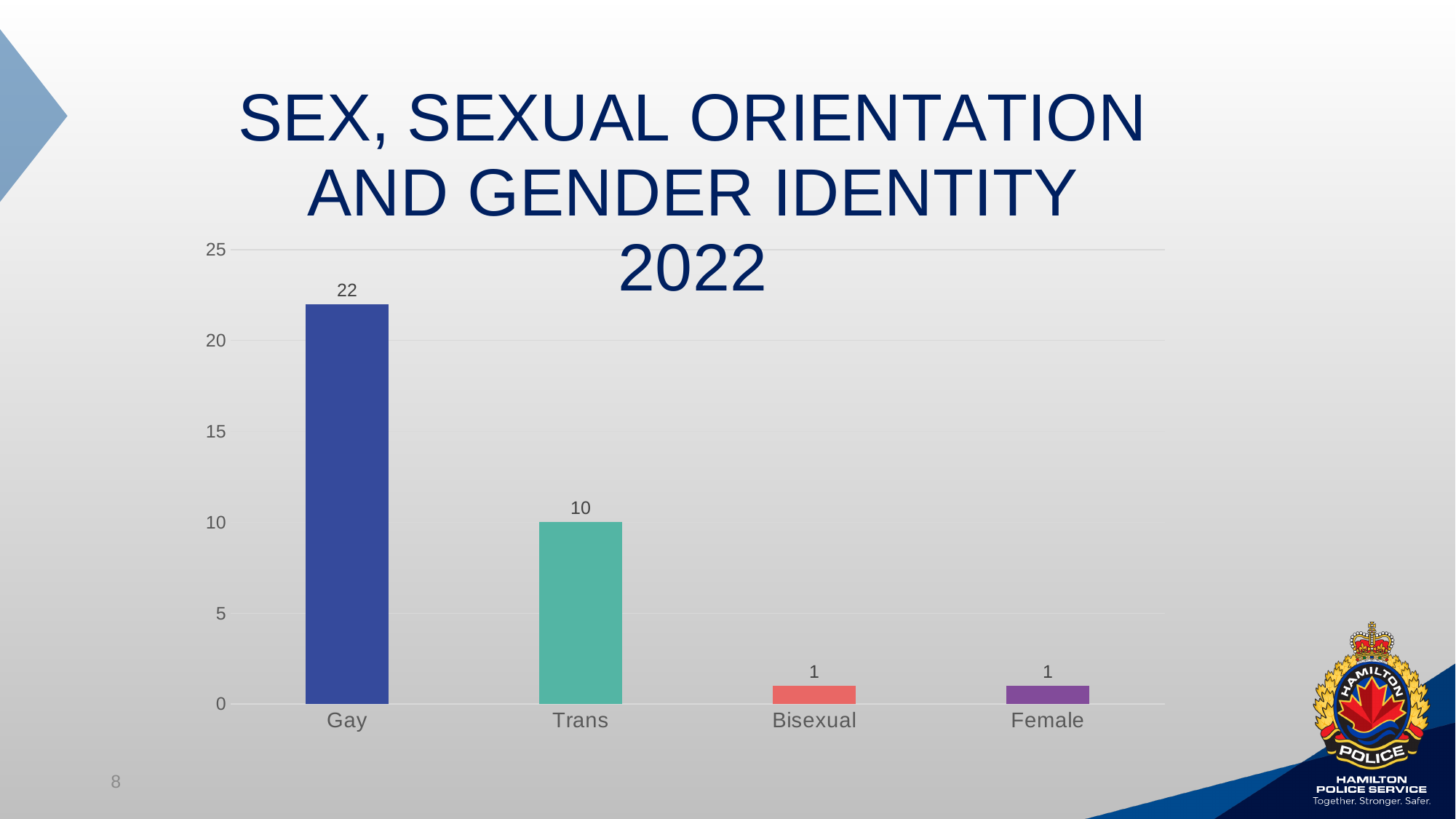

### Chart: SEX, SEXUAL ORIENTATION AND GENDER IDENTITY 2022

| Category | Column2 |
|---|---|
| Gay | 22.0 |
| Trans | 10.0 |
| Bisexual | 1.0 |
| Female | 1.0 |
8